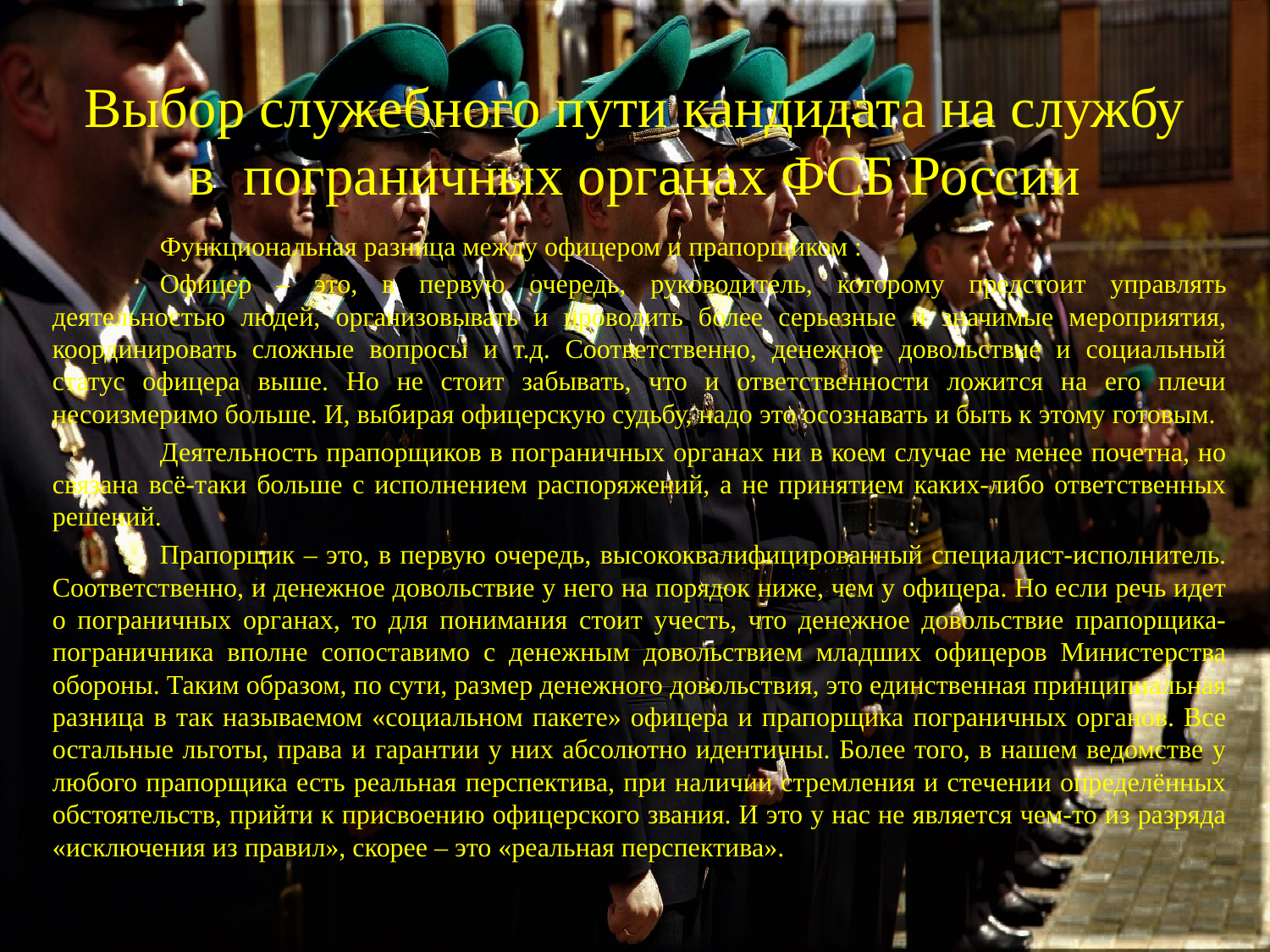

# Выбор служебного пути кандидата на службу в  пограничных органах ФСБ России
Функциональная разница между офицером и прапорщиком :
Офицер – это, в первую очередь, руководитель, которому предстоит управлять деятельностью людей, организовывать и проводить более серьезные и значимые мероприятия, координировать сложные вопросы и т.д. Соответственно, денежное довольствие и социальный статус офицера выше. Но не стоит забывать, что и ответственности ложится на его плечи несоизмеримо больше. И, выбирая офицерскую судьбу, надо это осознавать и быть к этому готовым.
Деятельность прапорщиков в пограничных органах ни в коем случае не менее почетна, но связана всё-таки больше с исполнением распоряжений, а не принятием каких-либо ответственных решений.
Прапорщик – это, в первую очередь, высококвалифицированный специалист-исполнитель. Соответственно, и денежное довольствие у него на порядок ниже, чем у офицера. Но если речь идет о пограничных органах, то для понимания стоит учесть, что денежное довольствие прапорщика-пограничника вполне сопоставимо с денежным довольствием младших офицеров Министерства обороны. Таким образом, по сути, размер денежного довольствия, это единственная принципиальная разница в так называемом «социальном пакете» офицера и прапорщика пограничных органов. Все остальные льготы, права и гарантии у них абсолютно идентичны. Более того, в нашем ведомстве у любого прапорщика есть реальная перспектива, при наличии стремления и стечении определённых обстоятельств, прийти к присвоению офицерского звания. И это у нас не является чем-то из разряда «исключения из правил», скорее – это «реальная перспектива».